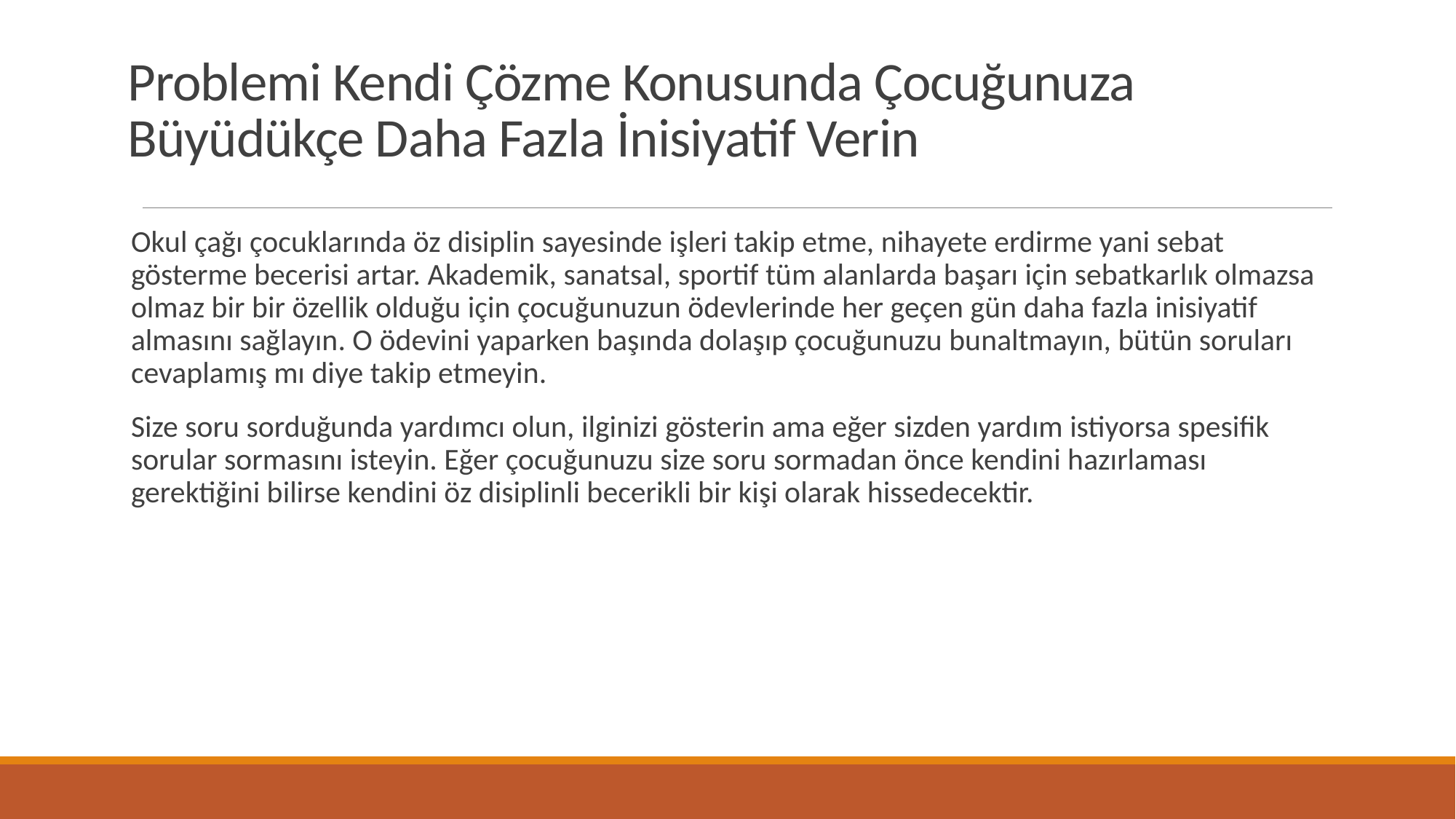

# Problemi Kendi Çözme Konusunda Çocuğunuza Büyüdükçe Daha Fazla İnisiyatif Verin
Okul çağı çocuklarında öz disiplin sayesinde işleri takip etme, nihayete erdirme yani sebat gösterme becerisi artar. Akademik, sanatsal, sportif tüm alanlarda başarı için sebatkarlık olmazsa olmaz bir bir özellik olduğu için çocuğunuzun ödevlerinde her geçen gün daha fazla inisiyatif almasını sağlayın. O ödevini yaparken başında dolaşıp çocuğunuzu bunaltmayın, bütün soruları cevaplamış mı diye takip etmeyin.
Size soru sorduğunda yardımcı olun, ilginizi gösterin ama eğer sizden yardım istiyorsa spesifik sorular sormasını isteyin. Eğer çocuğunuzu size soru sormadan önce kendini hazırlaması gerektiğini bilirse kendini öz disiplinli becerikli bir kişi olarak hissedecektir.